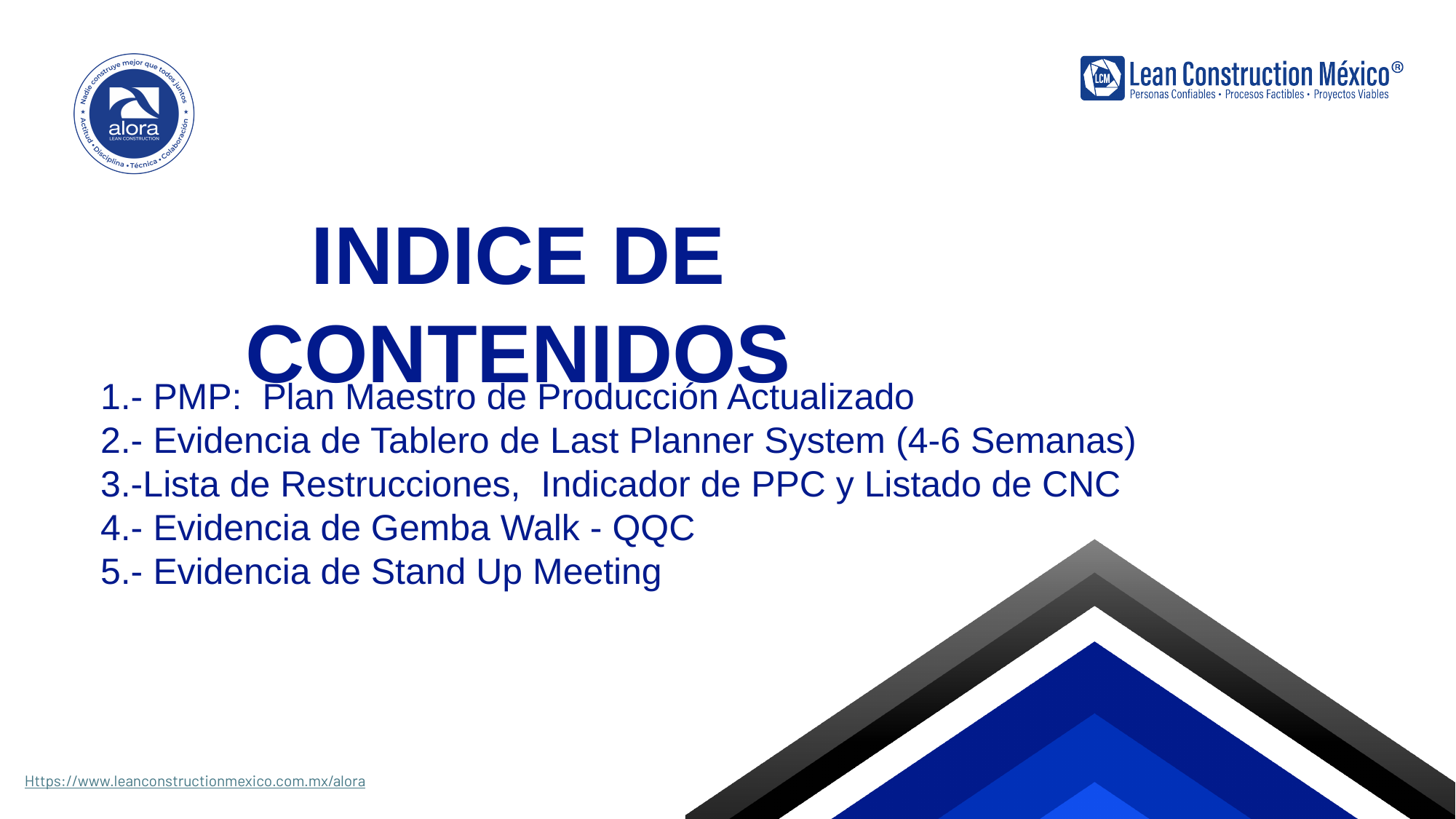

INDICE DE CONTENIDOS
1.- PMP:  Plan Maestro de Producción Actualizado
2.- Evidencia de Tablero de Last Planner System (4-6 Semanas)
3.-Lista de Restrucciones,  Indicador de PPC y Listado de CNC
4.- Evidencia de Gemba Walk - QQC
5.- Evidencia de Stand Up Meeting